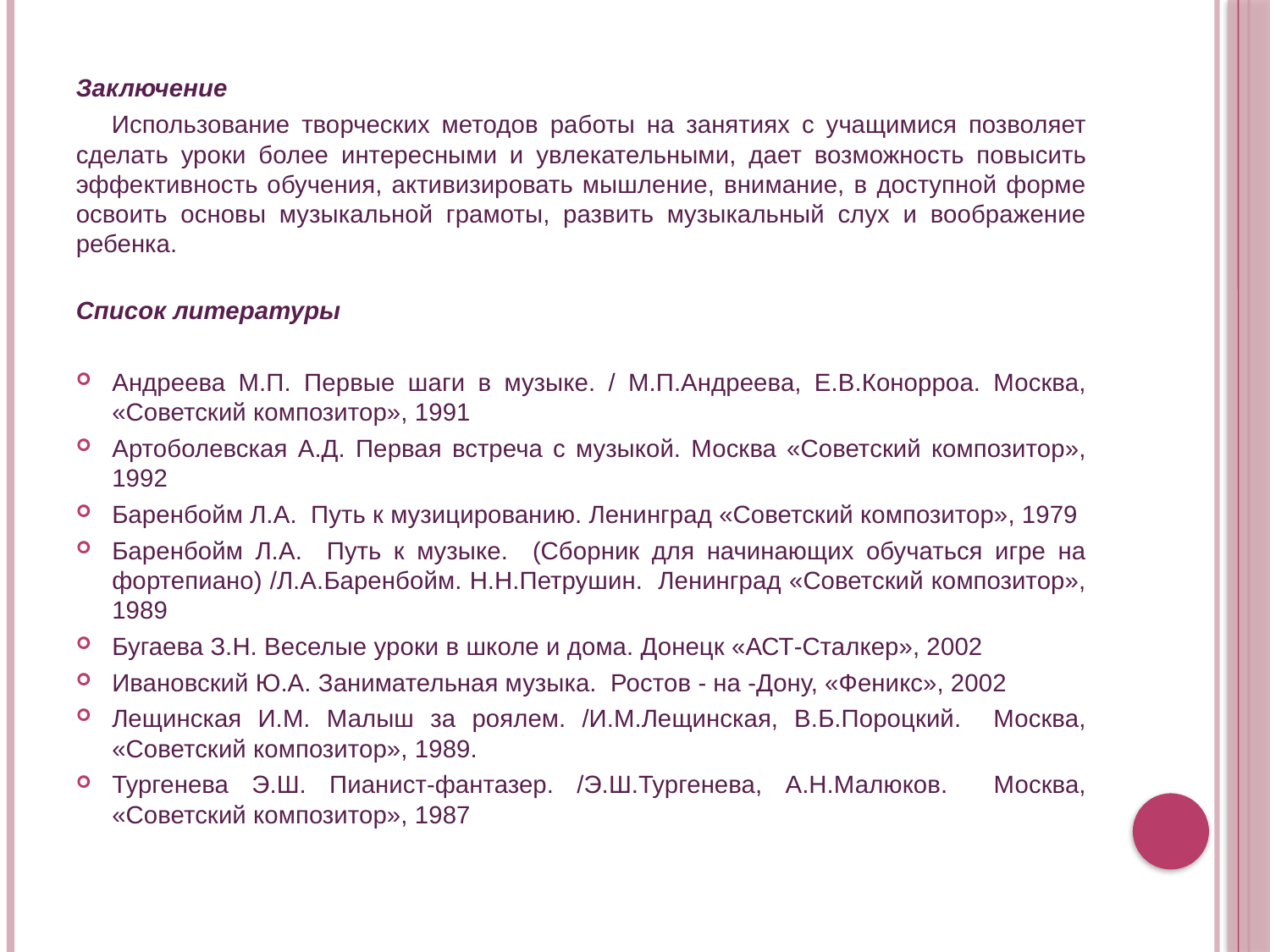

#
Заключение
   Использование творческих методов работы на занятиях с учащимися позволяет сделать уроки более интересными и увлекательными, дает возможность повысить эффективность обучения, активизировать мышление, внимание, в доступной форме освоить основы музыкальной грамоты, развить музыкальный слух и воображение ребенка.
Список литературы

Андреева М.П. Первые шаги в музыке. / М.П.Андреева, Е.В.Конорроа. Москва, «Советский композитор», 1991
Артоболевская А.Д. Первая встреча с музыкой. Москва «Советский композитор», 1992
Баренбойм Л.А.  Путь к музицированию. Ленинград «Советский композитор», 1979
Баренбойм Л.А.  Путь к музыке.  (Сборник для начинающих обучаться игре на фортепиано) /Л.А.Баренбойм. Н.Н.Петрушин.  Ленинград «Советский композитор», 1989
Бугаева З.Н. Веселые уроки в школе и дома. Донецк «АСТ-Сталкер», 2002
Ивановский Ю.А. Занимательная музыка.  Ростов - на -Дону, «Феникс», 2002
Лещинская И.М. Малыш за роялем. /И.М.Лещинская, В.Б.Пороцкий.  Москва, «Советский композитор», 1989.
Тургенева Э.Ш. Пианист-фантазер. /Э.Ш.Тургенева, А.Н.Малюков.  Москва, «Советский композитор», 1987